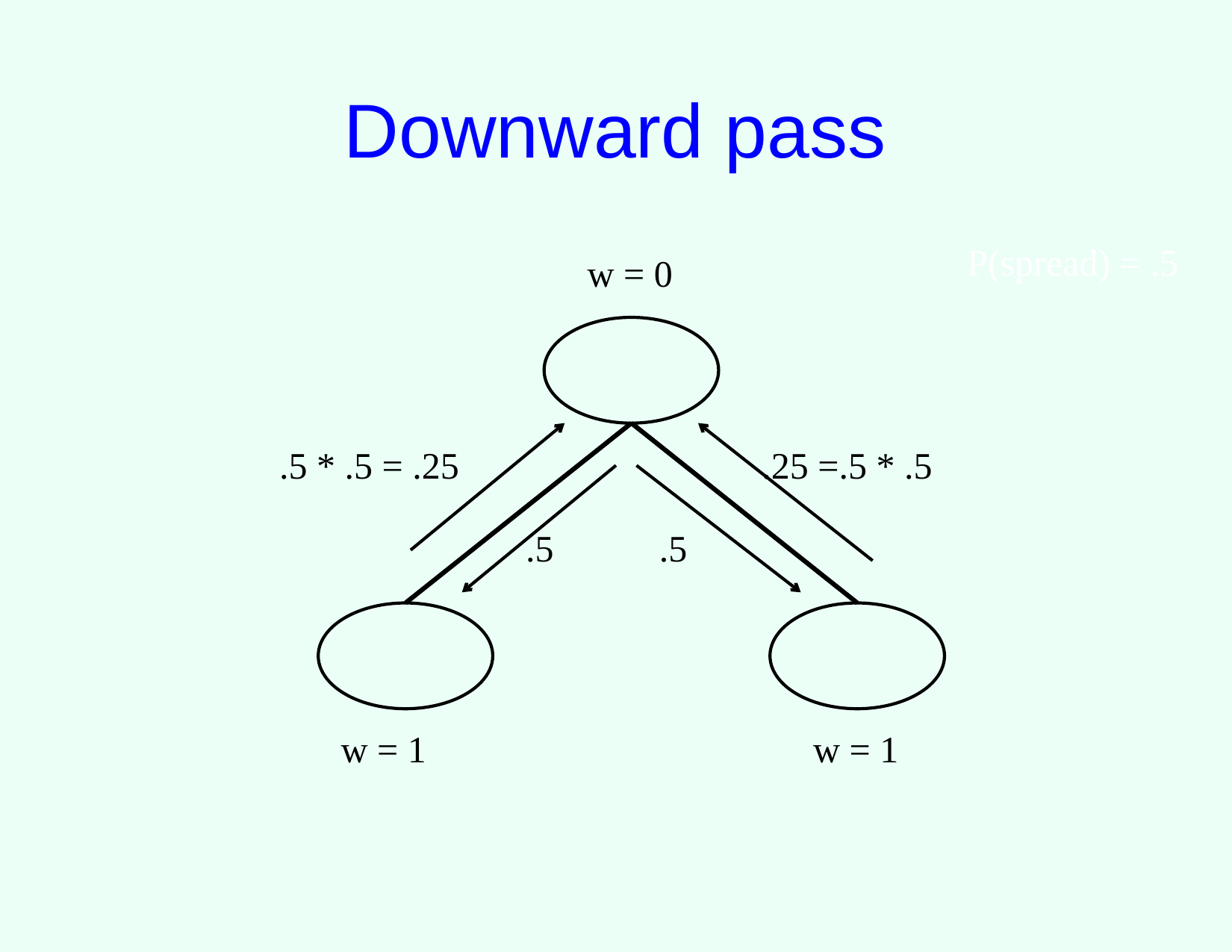

# Downward pass
P(spread) = .5
w = 0

.5 * .5 = .25
.25 =.5 * .5
.5
.5

w = 1
w = 1